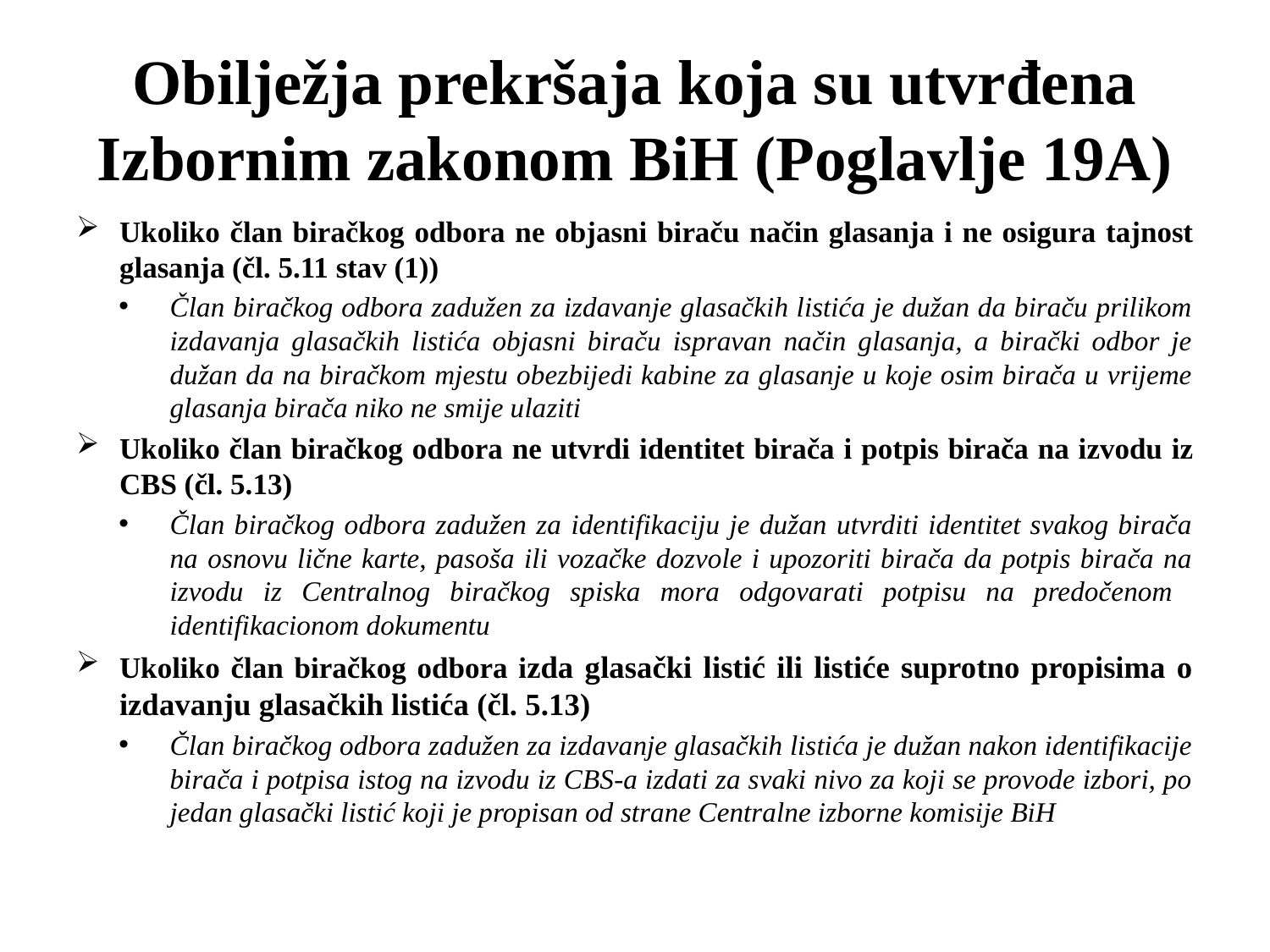

# Obilježja prekršaja koja su utvrđena Izbornim zakonom BiH (Poglavlje 19A)
Ukoliko član biračkog odbora ne objasni biraču način glasanja i ne osigura tajnost glasanja (čl. 5.11 stav (1))
Član biračkog odbora zadužen za izdavanje glasačkih listića je dužan da biraču prilikom izdavanja glasačkih listića objasni biraču ispravan način glasanja, a birački odbor je dužan da na biračkom mjestu obezbijedi kabine za glasanje u koje osim birača u vrijeme glasanja birača niko ne smije ulaziti
Ukoliko član biračkog odbora ne utvrdi identitet birača i potpis birača na izvodu iz CBS (čl. 5.13)
Član biračkog odbora zadužen za identifikaciju je dužan utvrditi identitet svakog birača na osnovu lične karte, pasoša ili vozačke dozvole i upozoriti birača da potpis birača na izvodu iz Centralnog biračkog spiska mora odgovarati potpisu na predočenom  identifikacionom dokumentu
Ukoliko član biračkog odbora izda glasački listić ili listiće suprotno propisima o izdavanju glasačkih listića (čl. 5.13)
Član biračkog odbora zadužen za izdavanje glasačkih listića je dužan nakon identifikacije birača i potpisa istog na izvodu iz CBS-a izdati za svaki nivo za koji se provode izbori, po jedan glasački listić koji je propisan od strane Centralne izborne komisije BiH